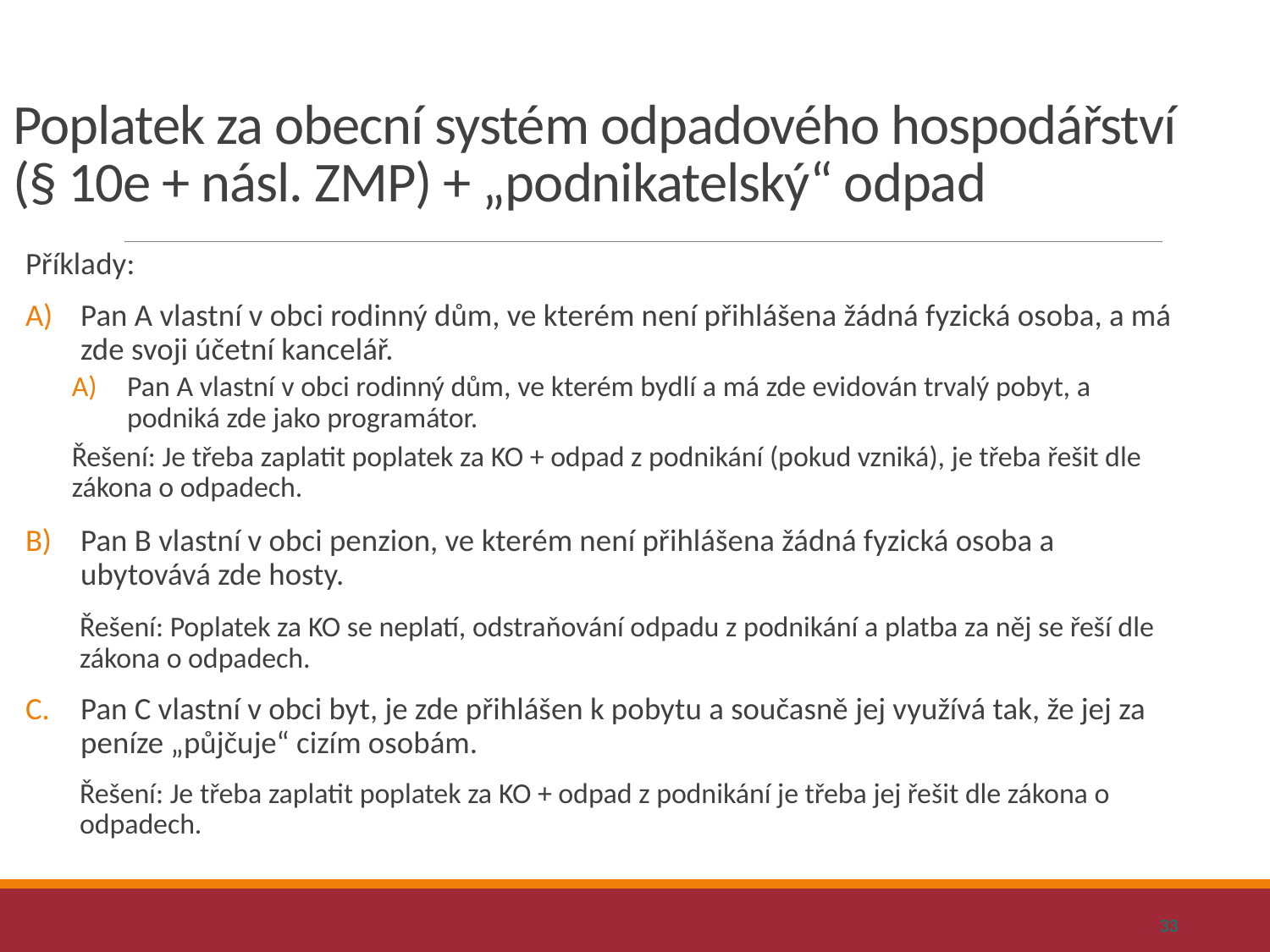

# Poplatek za obecní systém odpadového hospodářství     (§ 10e + násl. ZMP) + „podnikatelský“ odpad
Příklady:
Pan A vlastní v obci rodinný dům, ve kterém není přihlášena žádná fyzická osoba, a má zde svoji účetní kancelář.
Pan A vlastní v obci rodinný dům, ve kterém bydlí a má zde evidován trvalý pobyt, a podniká zde jako programátor.
Řešení: Je třeba zaplatit poplatek za KO + odpad z podnikání (pokud vzniká), je třeba řešit dle zákona o odpadech.
Pan B vlastní v obci penzion, ve kterém není přihlášena žádná fyzická osoba a ubytovává zde hosty.
	Řešení: Poplatek za KO se neplatí, odstraňování odpadu z podnikání a platba za něj se řeší dle zákona o odpadech.
Pan C vlastní v obci byt, je zde přihlášen k pobytu a současně jej využívá tak, že jej za peníze „půjčuje“ cizím osobám.
	Řešení: Je třeba zaplatit poplatek za KO + odpad z podnikání je třeba jej řešit dle zákona o odpadech.
33